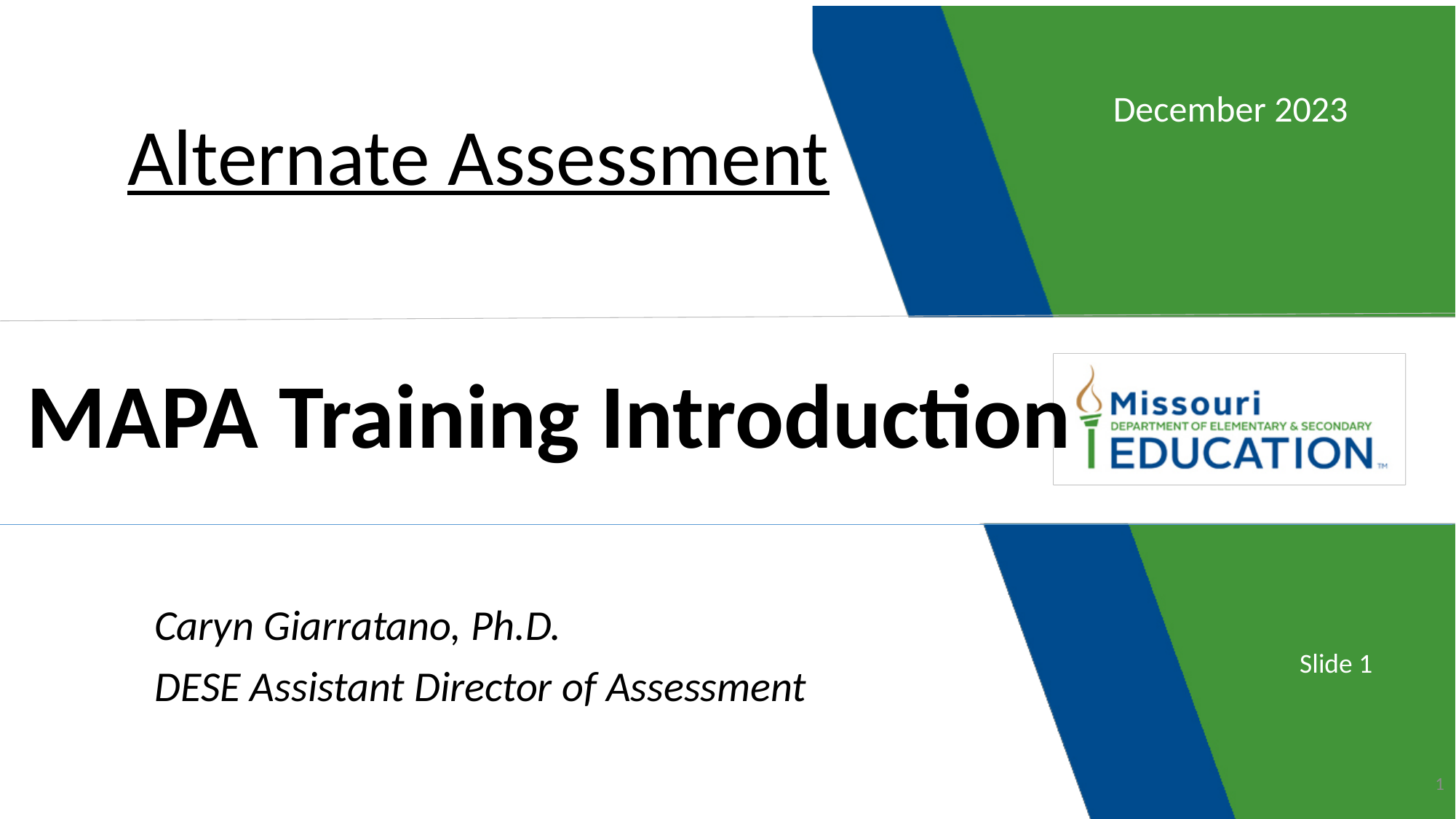

# Alternate Assessment
December 2023
MAPA Training Introduction
Caryn Giarratano, Ph.D.
DESE Assistant Director of Assessment

Slide 1
1